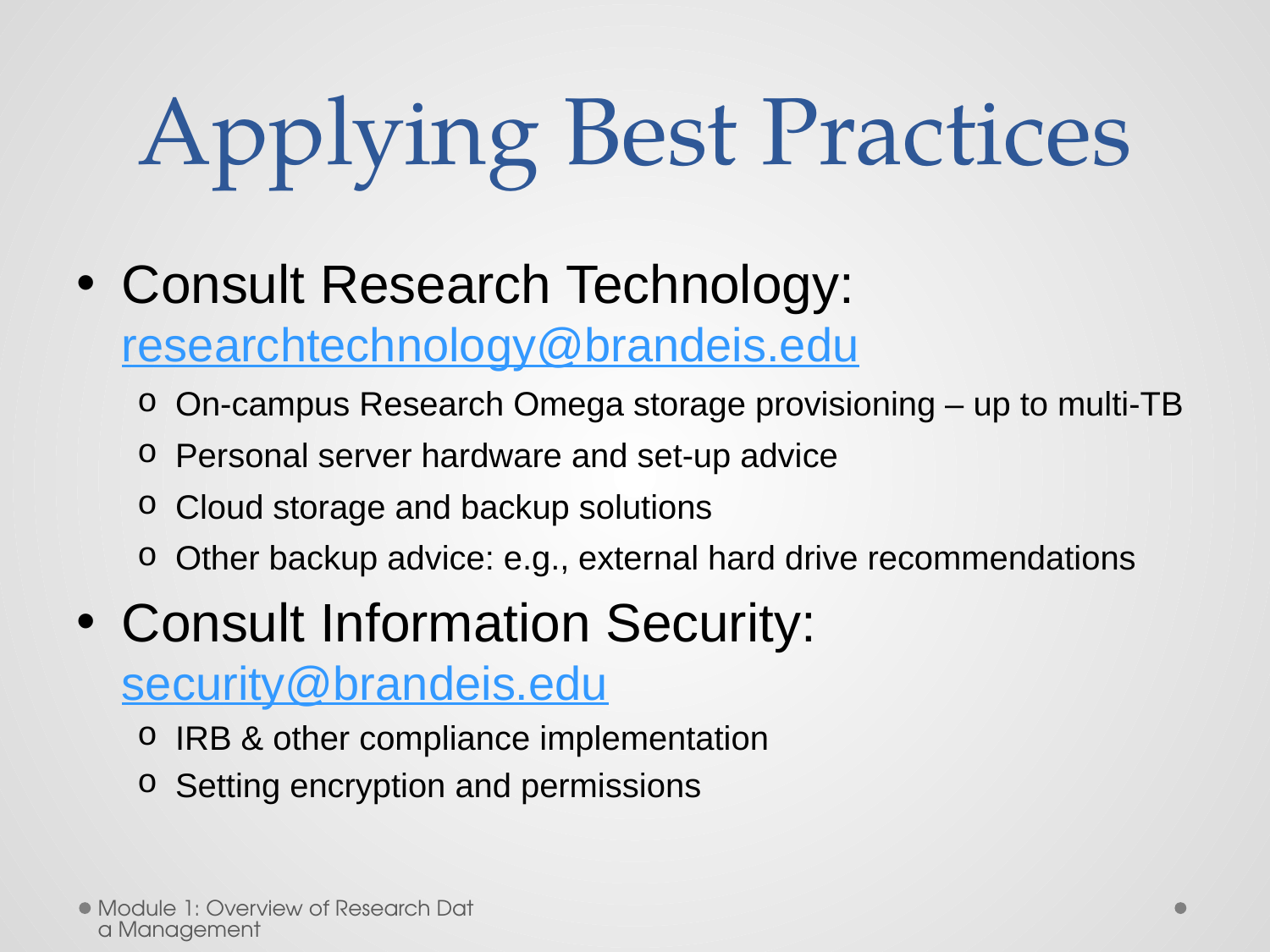

# Applying Best Practices
Consult Research Technology: researchtechnology@brandeis.edu
On-campus Research Omega storage provisioning – up to multi-TB
Personal server hardware and set-up advice
Cloud storage and backup solutions
Other backup advice: e.g., external hard drive recommendations
Consult Information Security: security@brandeis.edu
IRB & other compliance implementation
Setting encryption and permissions

Module 1: Overview of Research Data Management